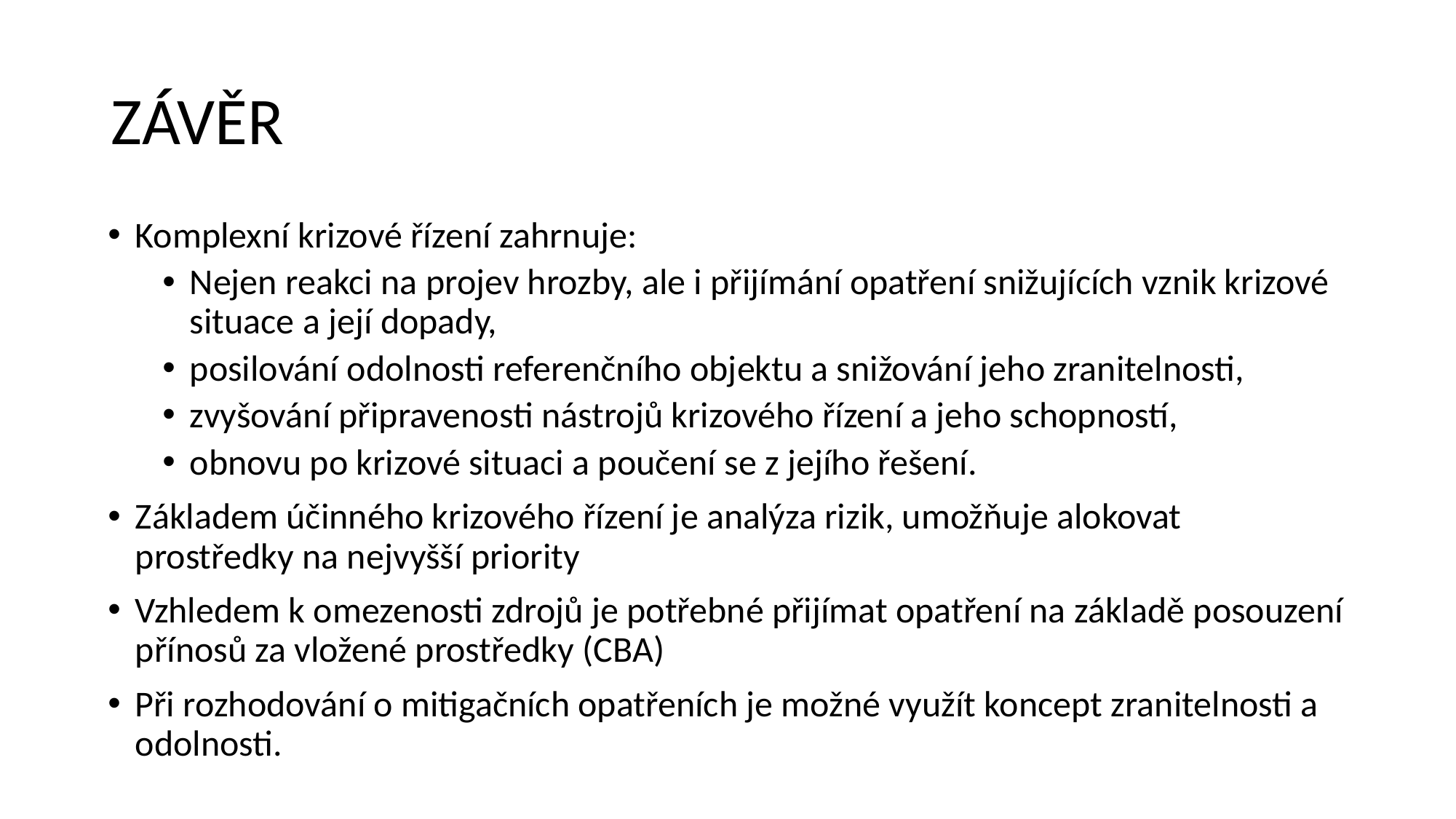

# ZÁVĚR
Komplexní krizové řízení zahrnuje:
Nejen reakci na projev hrozby, ale i přijímání opatření snižujících vznik krizové situace a její dopady,
posilování odolnosti referenčního objektu a snižování jeho zranitelnosti,
zvyšování připravenosti nástrojů krizového řízení a jeho schopností,
obnovu po krizové situaci a poučení se z jejího řešení.
Základem účinného krizového řízení je analýza rizik, umožňuje alokovat prostředky na nejvyšší priority
Vzhledem k omezenosti zdrojů je potřebné přijímat opatření na základě posouzení přínosů za vložené prostředky (CBA)
Při rozhodování o mitigačních opatřeních je možné využít koncept zranitelnosti a odolnosti.